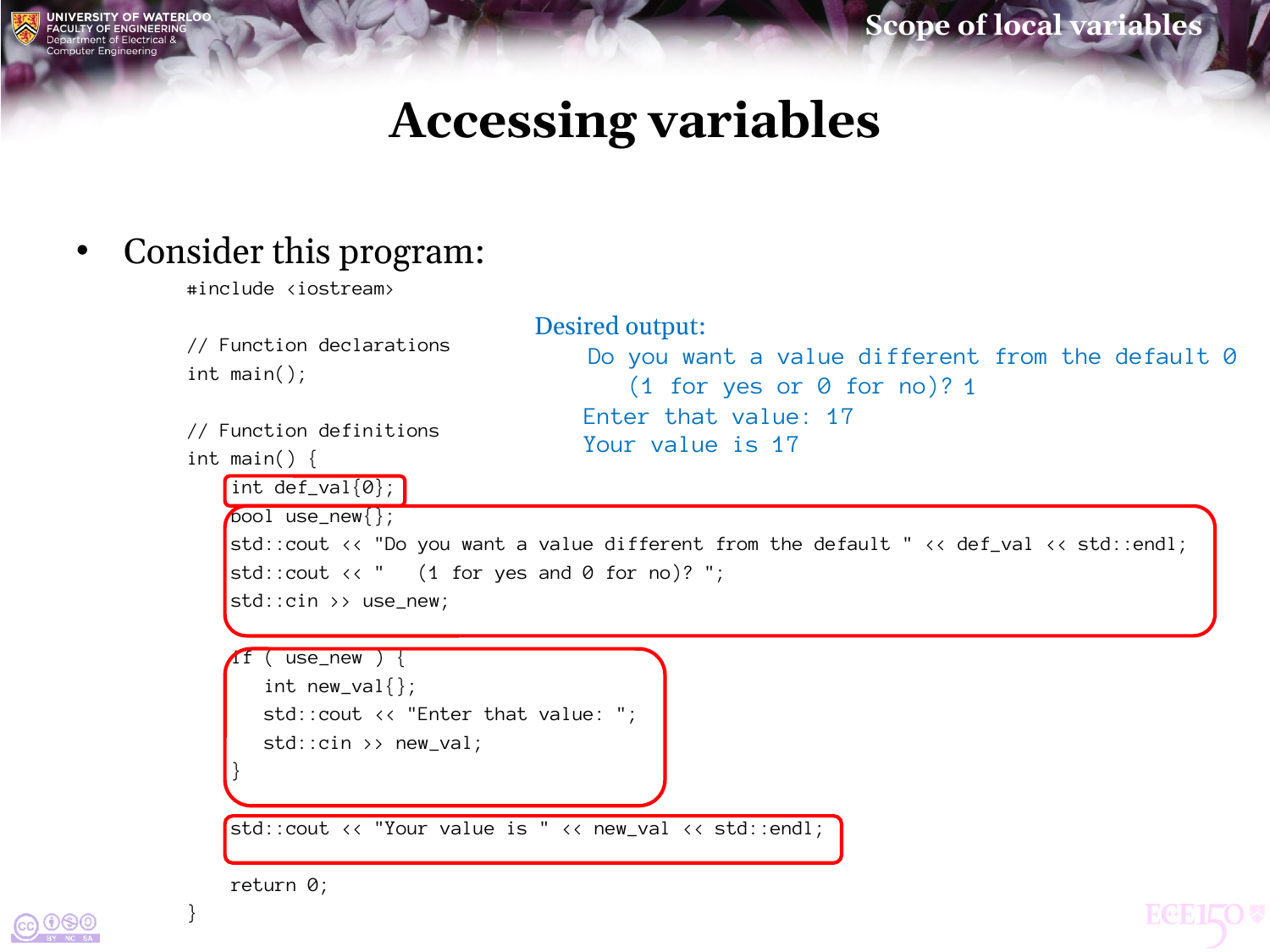

# Accessing variables
Consider this program:
#include <iostream>

// Function declarations
int main();

// Function definitions
int main() {
    int def_val{0};
    bool use_new{};
    std::cout << "Do you want a value different from the default " << def_val << std::endl;
    std::cout << "   (1 for yes and 0 for no)? ";
    std::cin >> use_new;

    if ( use_new ) {
       int new_val{};
       std::cout << "Enter that value: ";
       std::cin >> new_val;
    }

    std::cout << "Your value is " << new_val << std::endl;

    return 0;
}
Desired output:
    Do you want a value different from the default 0
       (1 for yes or 0 for no)?
1
17
Enter that value:
Your value is 17